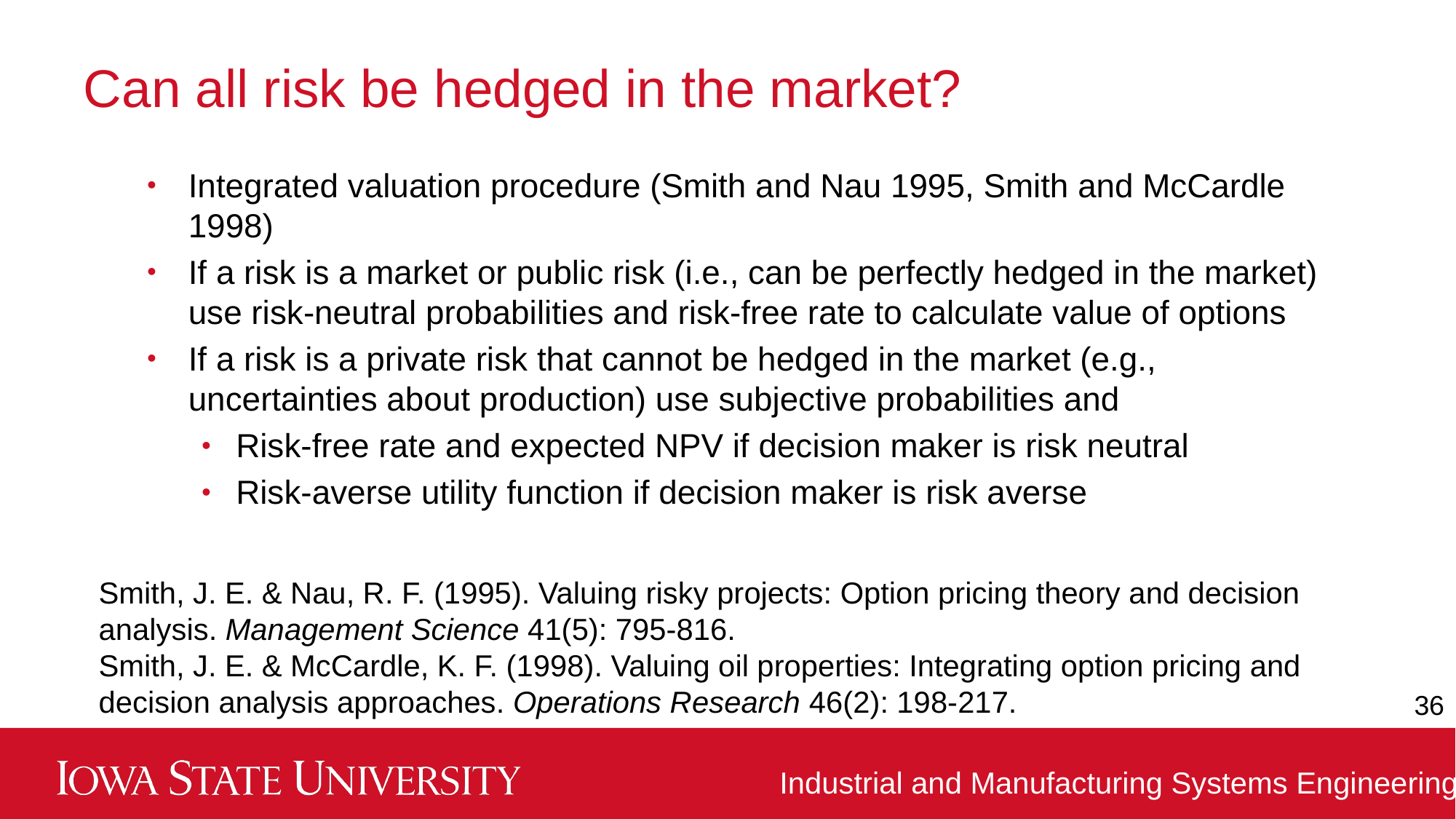

# Can all risk be hedged in the market?
Integrated valuation procedure (Smith and Nau 1995, Smith and McCardle 1998)
If a risk is a market or public risk (i.e., can be perfectly hedged in the market) use risk-neutral probabilities and risk-free rate to calculate value of options
If a risk is a private risk that cannot be hedged in the market (e.g., uncertainties about production) use subjective probabilities and
Risk-free rate and expected NPV if decision maker is risk neutral
Risk-averse utility function if decision maker is risk averse
Smith, J. E. & Nau, R. F. (1995). Valuing risky projects: Option pricing theory and decision analysis. Management Science 41(5): 795-816.
Smith, J. E. & McCardle, K. F. (1998). Valuing oil properties: Integrating option pricing and decision analysis approaches. Operations Research 46(2): 198-217.
36